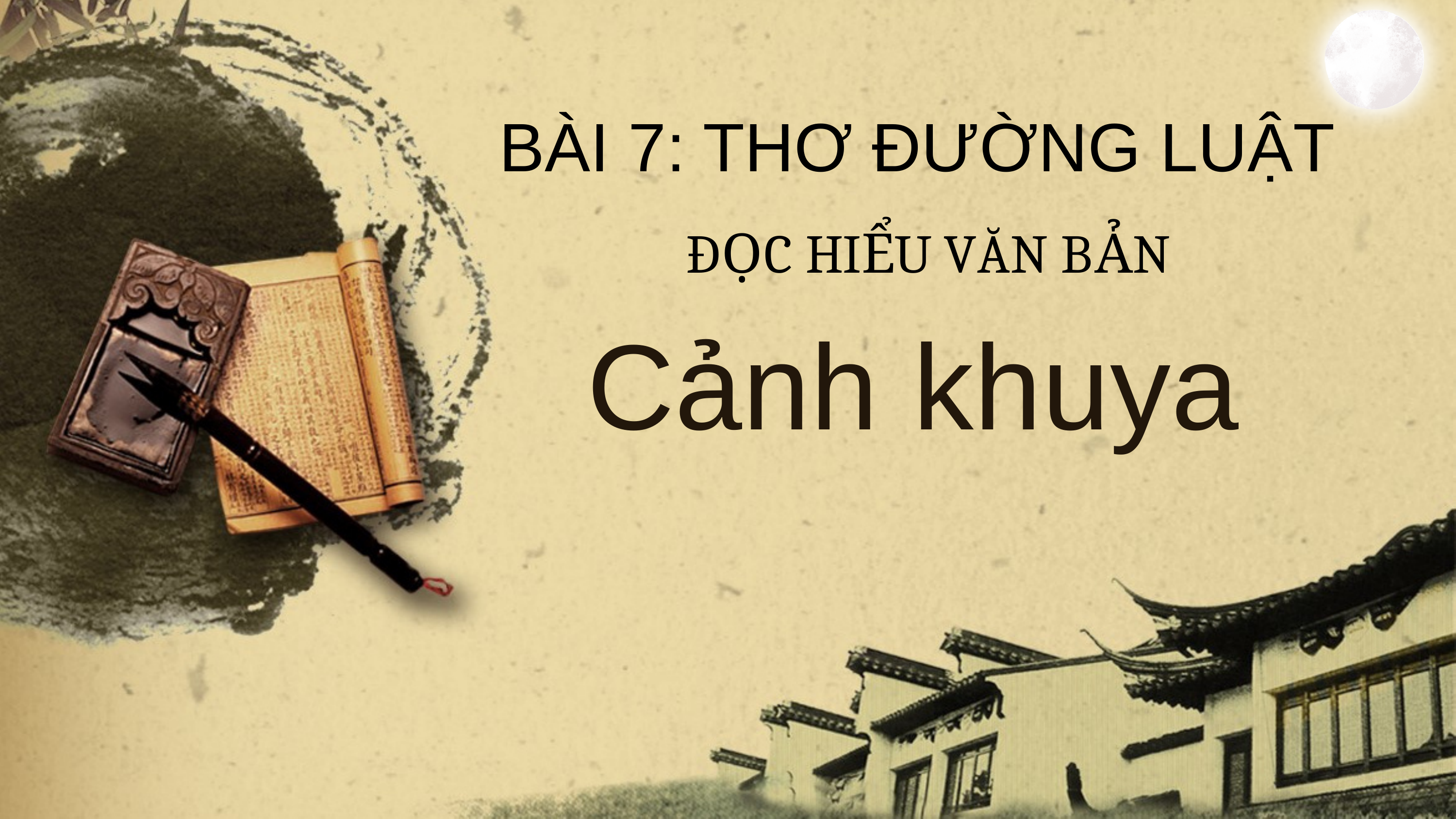

BÀI 7: THƠ ĐƯỜNG LUẬT
ĐỌC HIỂU VĂN BẢN
Cảnh khuya